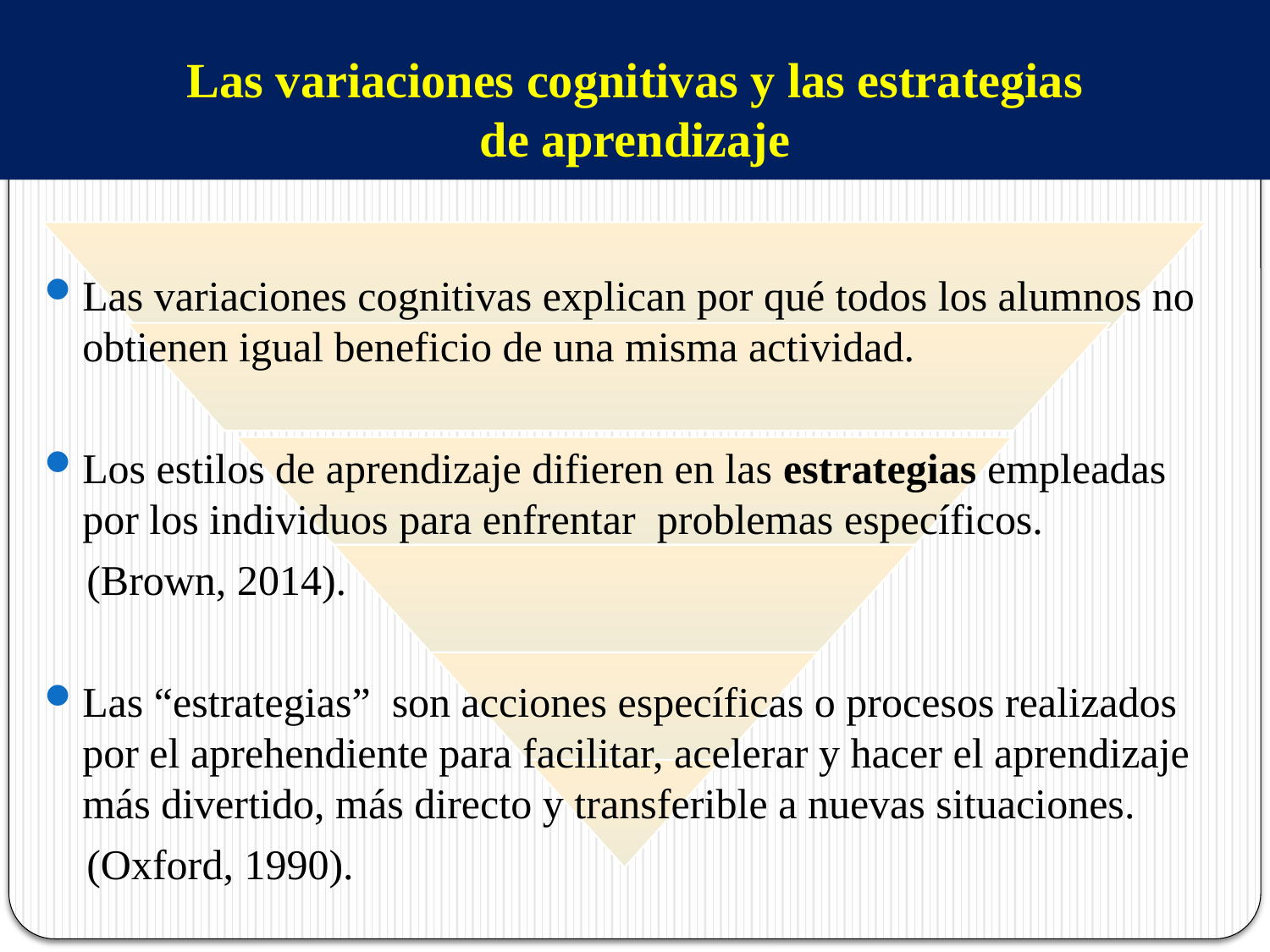

# Las variaciones cognitivas y las estrategias de aprendizaje

Las variaciones cognitivas explican por qué todos los alumnos no obtienen igual beneficio de una misma actividad.

Los estilos de aprendizaje difieren en las estrategias empleadas por los individuos para enfrentar  problemas específicos.
    (Brown, 2014).

Las “estrategias”  son acciones específicas o procesos realizados por el aprehendiente para facilitar, acelerar y hacer el aprendizaje más divertido, más directo y transferible a nuevas situaciones.
    (Oxford, 1990).